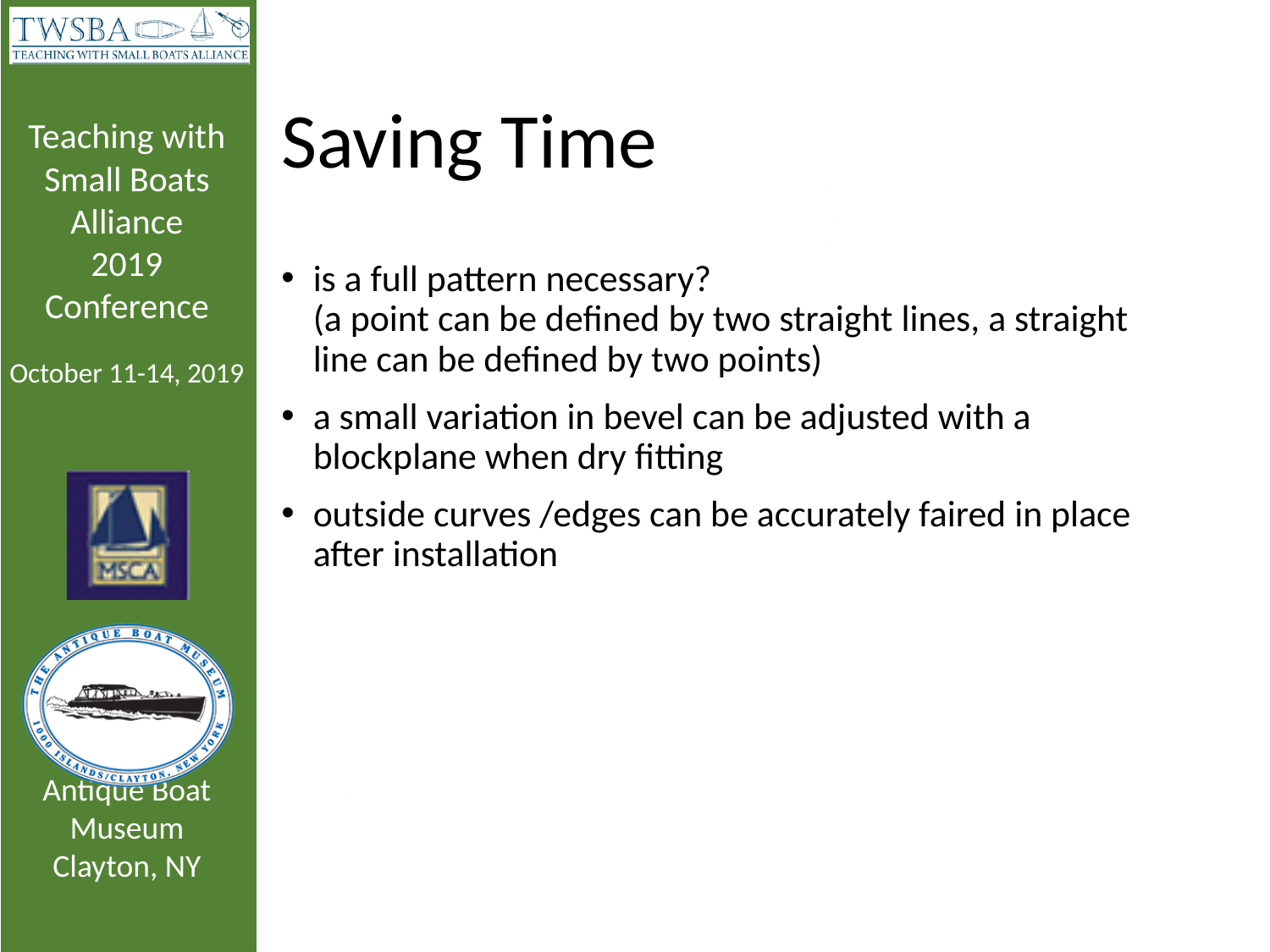

# Saving Time
is a full pattern necessary?
(a point can be defined by two straight lines, a straight line can be defined by two points)
a small variation in bevel can be adjusted with a blockplane when dry fitting
outside curves /edges can be accurately faired in place after installation